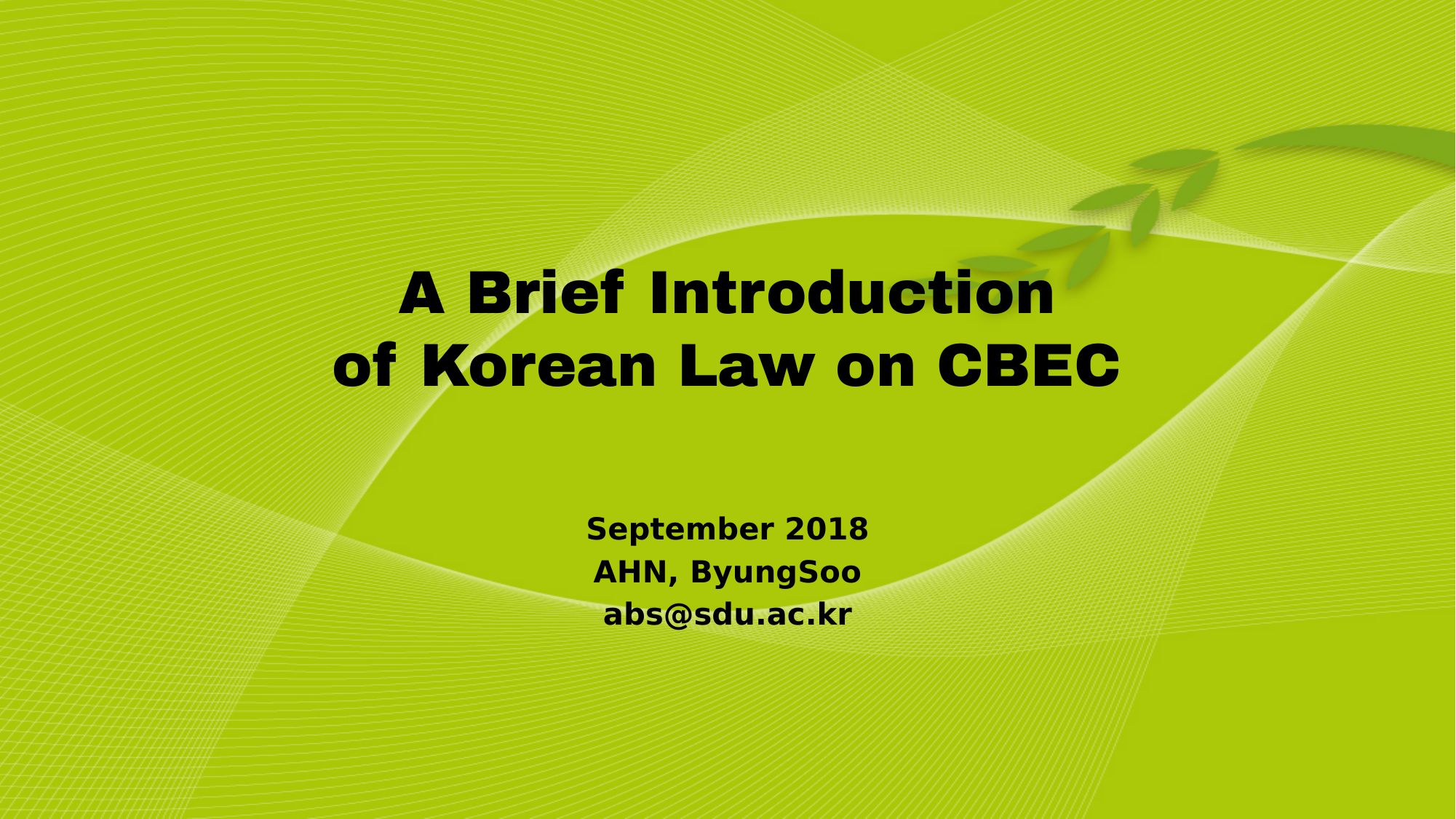

# A Brief Introduction of Korean Law on CBEC
September 2018
AHN, ByungSoo
abs@sdu.ac.kr